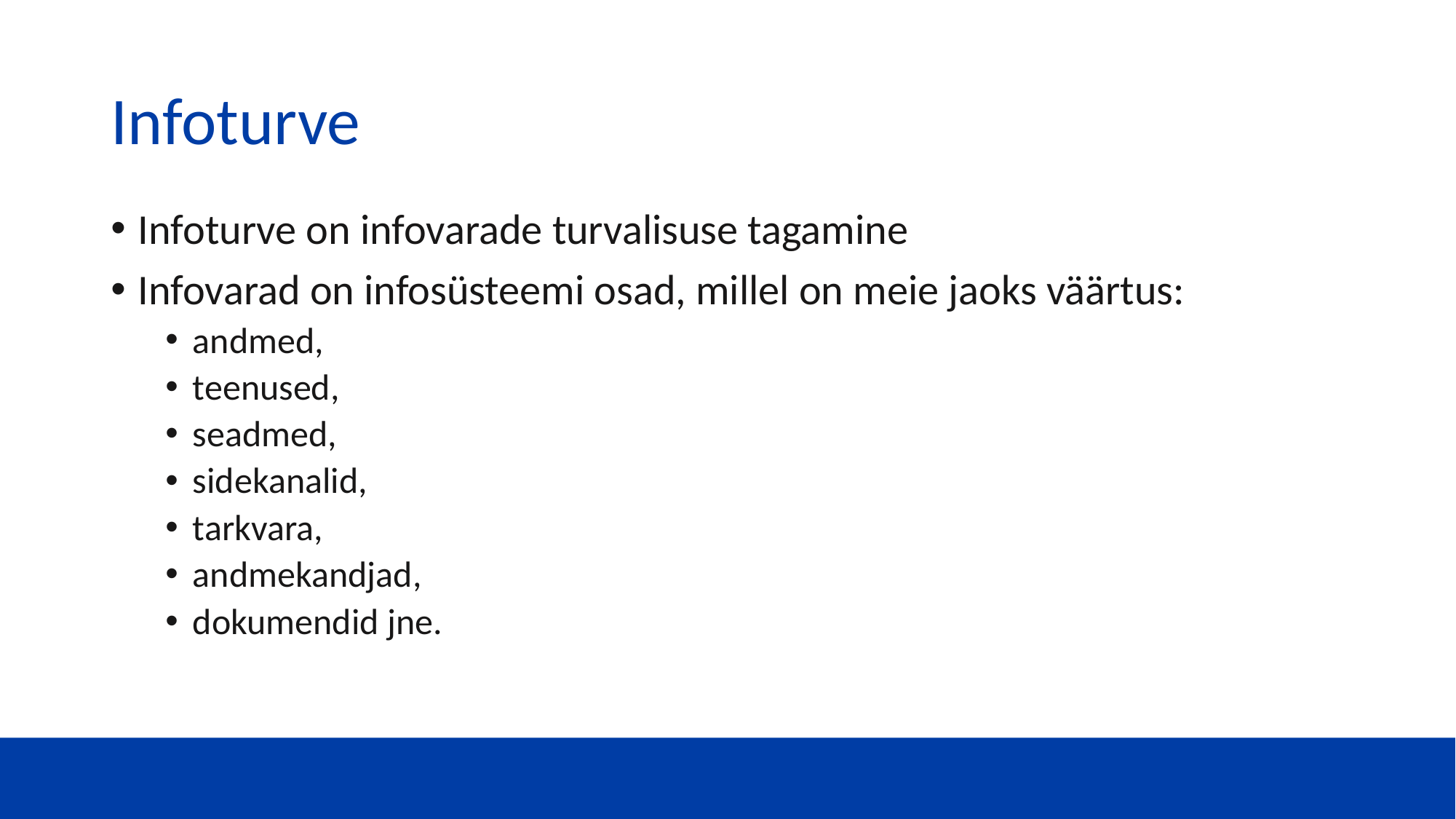

# Infoturve
Infoturve on infovarade turvalisuse tagamine
Infovarad on infosüsteemi osad, millel on meie jaoks väärtus:
andmed,
teenused,
seadmed,
sidekanalid,
tarkvara,
andmekandjad,
dokumendid jne.